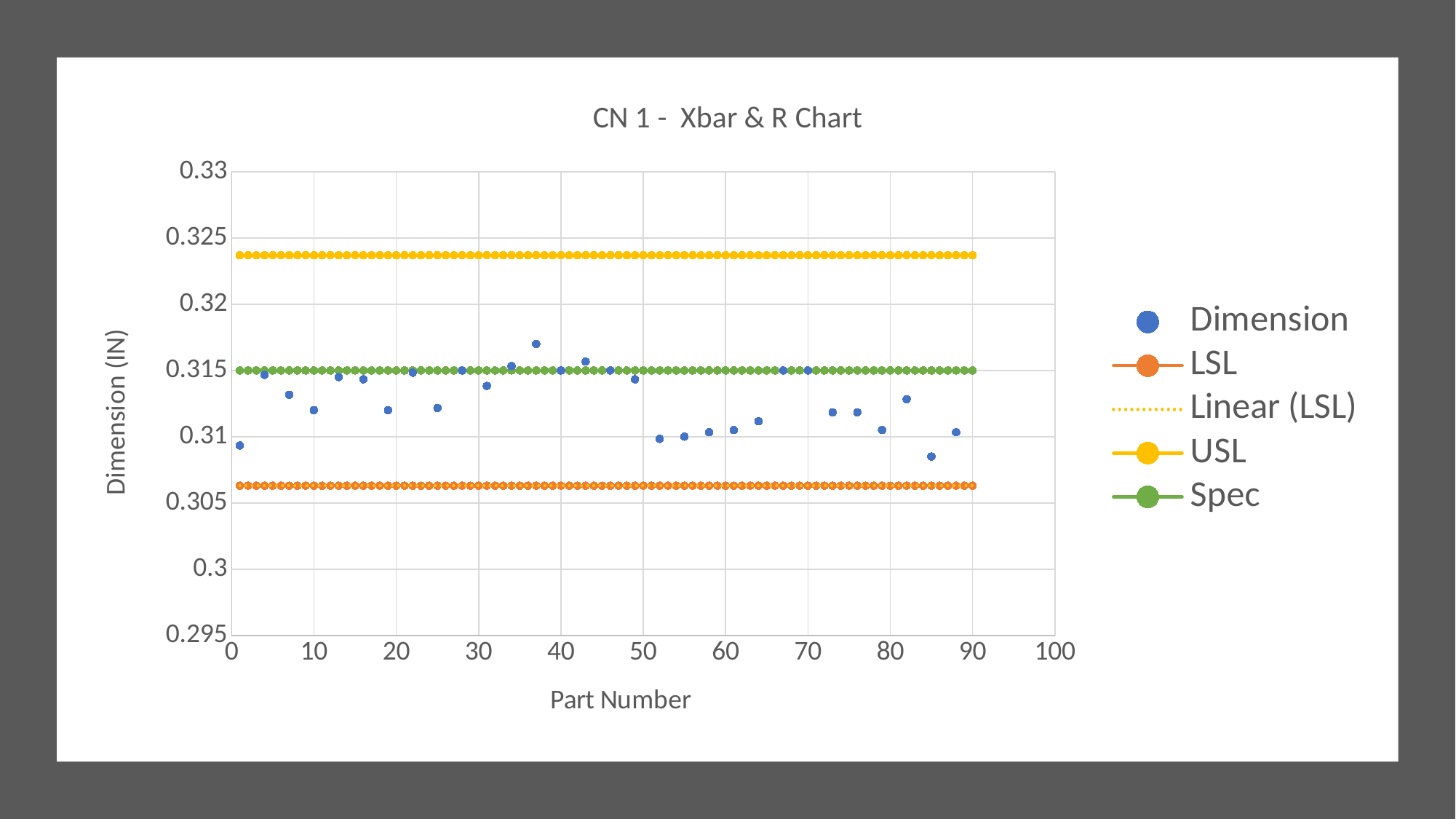

### Chart: CN 1 -  Xbar & R Chart

| Category |  | LSL | USL  | Spec |
|---|---|---|---|---|